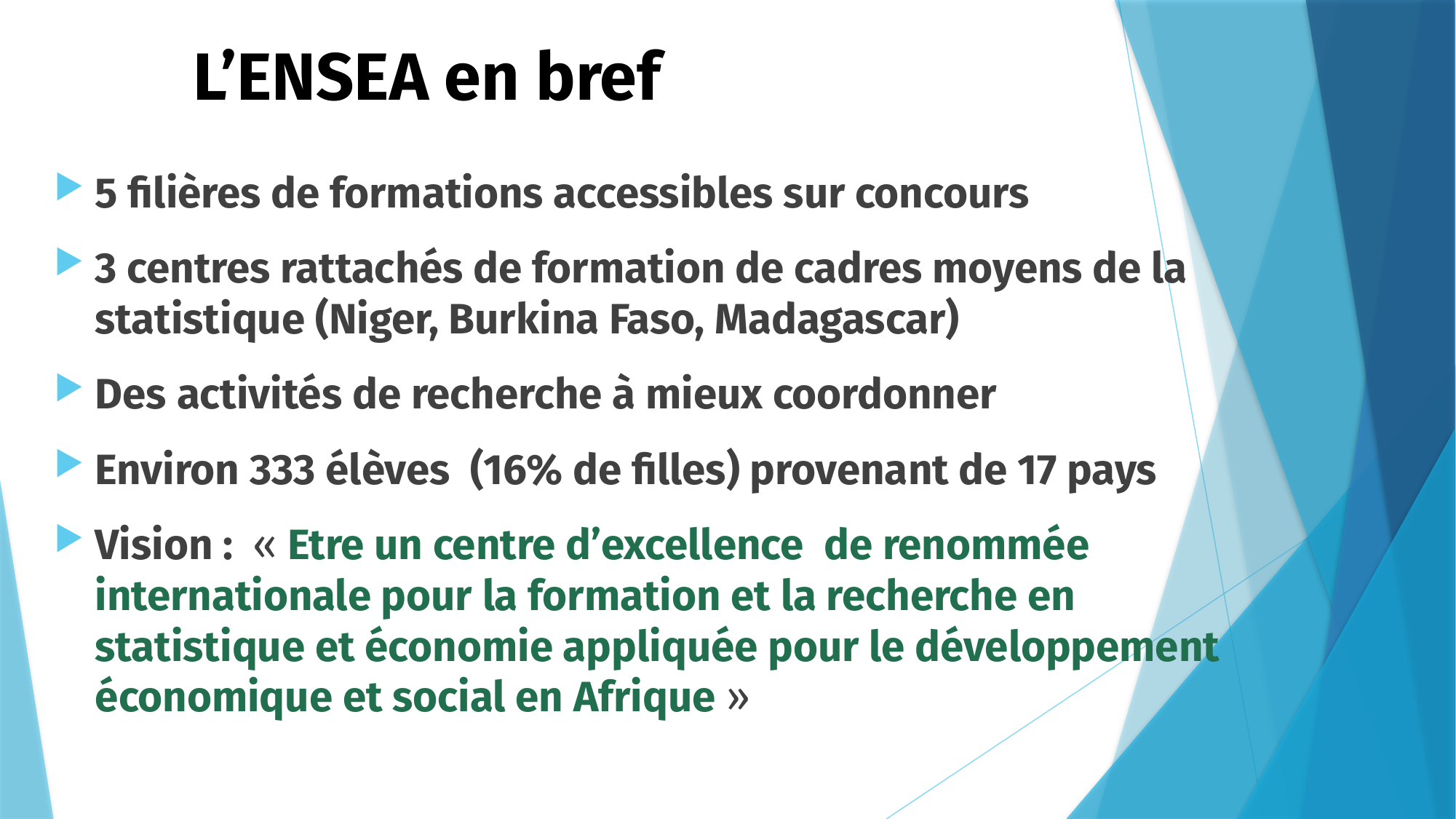

# L’ENSEA en bref
5 filières de formations accessibles sur concours
3 centres rattachés de formation de cadres moyens de la statistique (Niger, Burkina Faso, Madagascar)
Des activités de recherche à mieux coordonner
Environ 333 élèves  (16% de filles) provenant de 17 pays
Vision :  « Etre un centre d’excellence  de renommée internationale pour la formation et la recherche en statistique et économie appliquée pour le développement économique et social en Afrique »